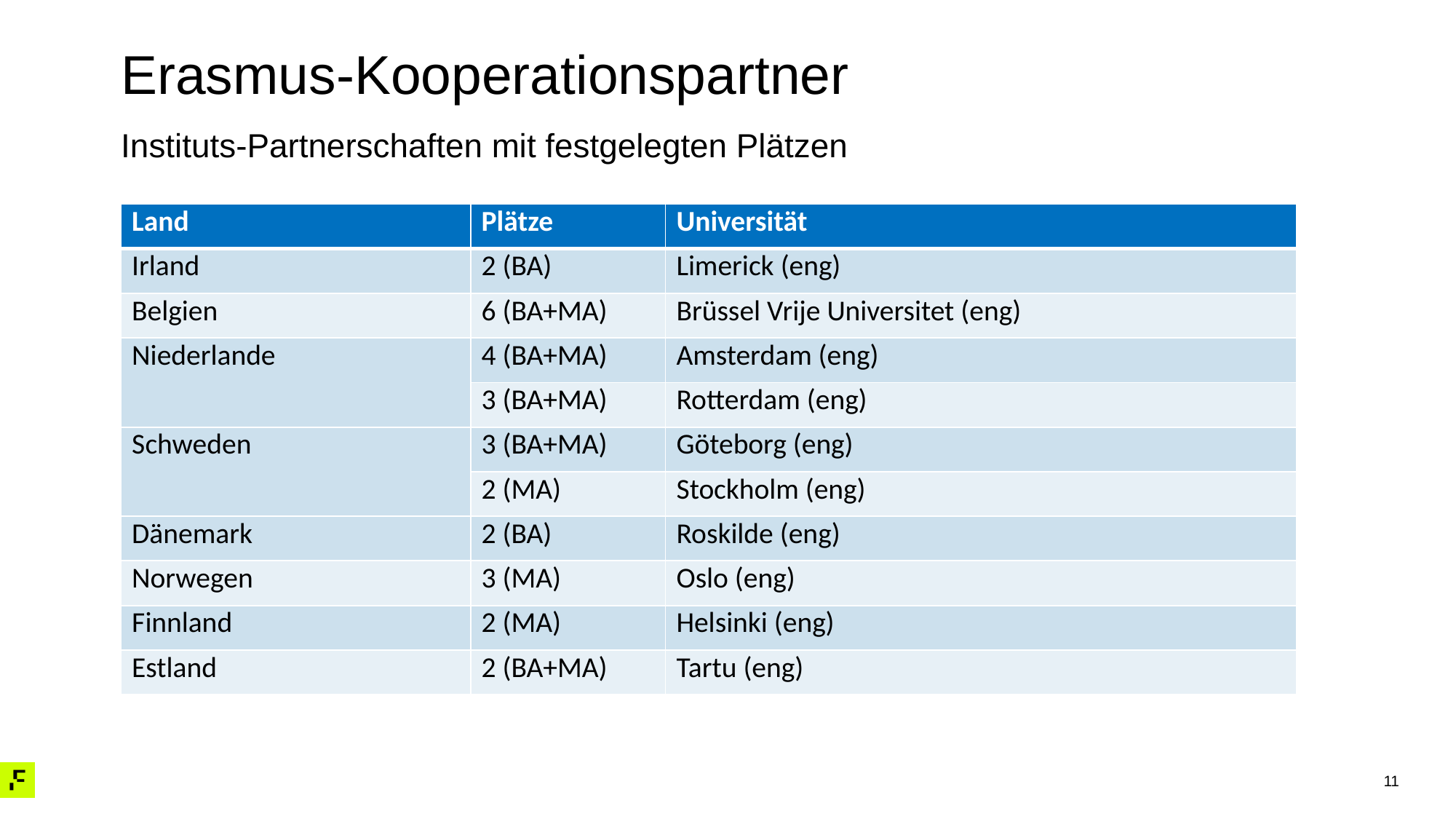

# Erasmus-Kooperationspartner
Instituts-Partnerschaften mit festgelegten Plätzen

| Land | Plätze | Universität |
| --- | --- | --- |
| Irland | 2 (BA) | Limerick (eng) |
| Belgien | 6 (BA+MA) | Brüssel Vrije Universitet (eng) |
| Niederlande | 4 (BA+MA) | Amsterdam (eng) |
|  | 3 (BA+MA) | Rotterdam (eng) |
| Schweden | 3 (BA+MA) | Göteborg (eng) |
|  | 2 (MA) | Stockholm (eng) |
| Dänemark | 2 (BA) | Roskilde (eng) |
| Norwegen | 3 (MA) | Oslo (eng) |
| Finnland | 2 (MA) | Helsinki (eng) |
| Estland | 2 (BA+MA) | Tartu (eng) |

11